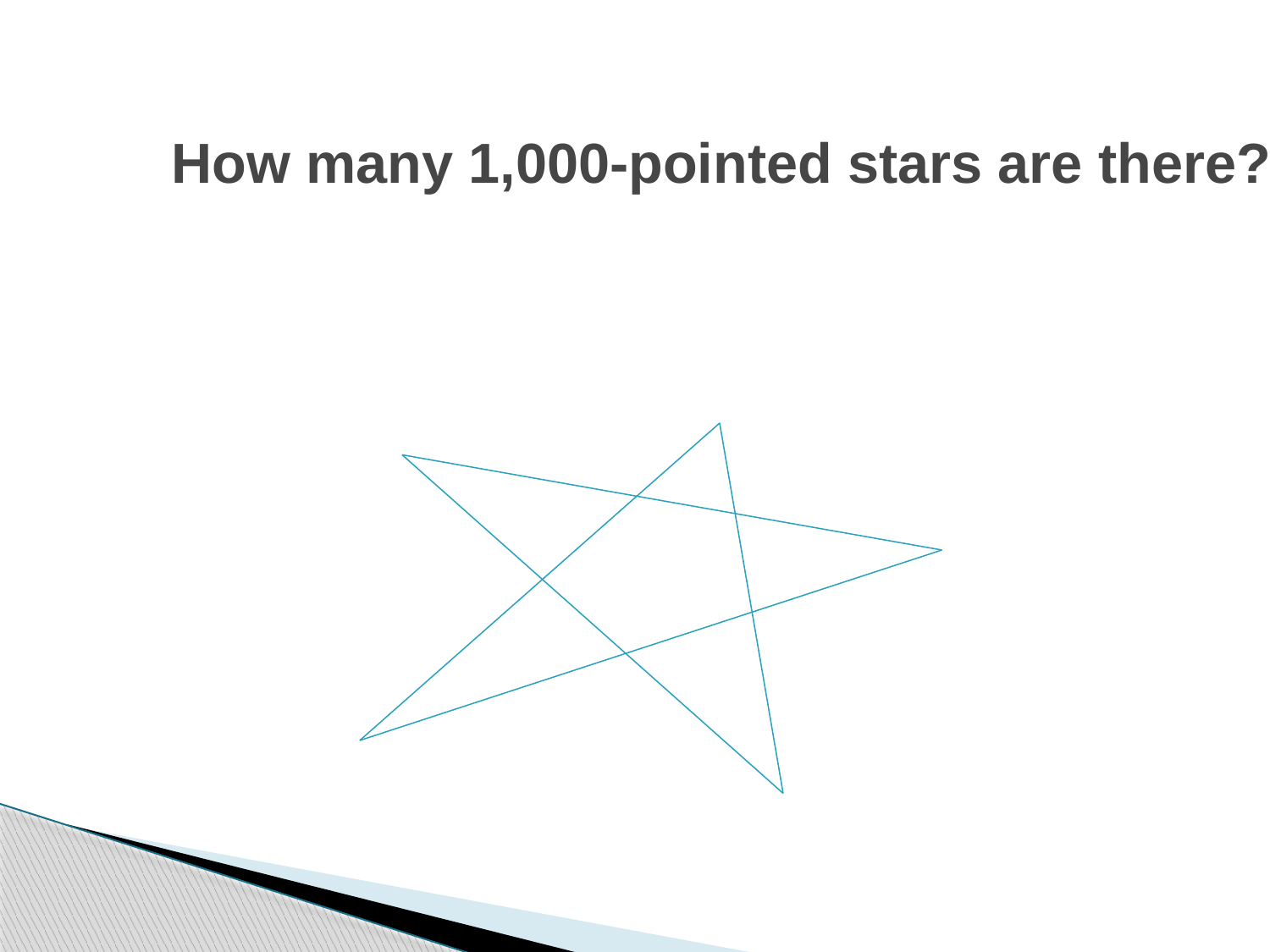

# How many 1,000-pointed stars are there?